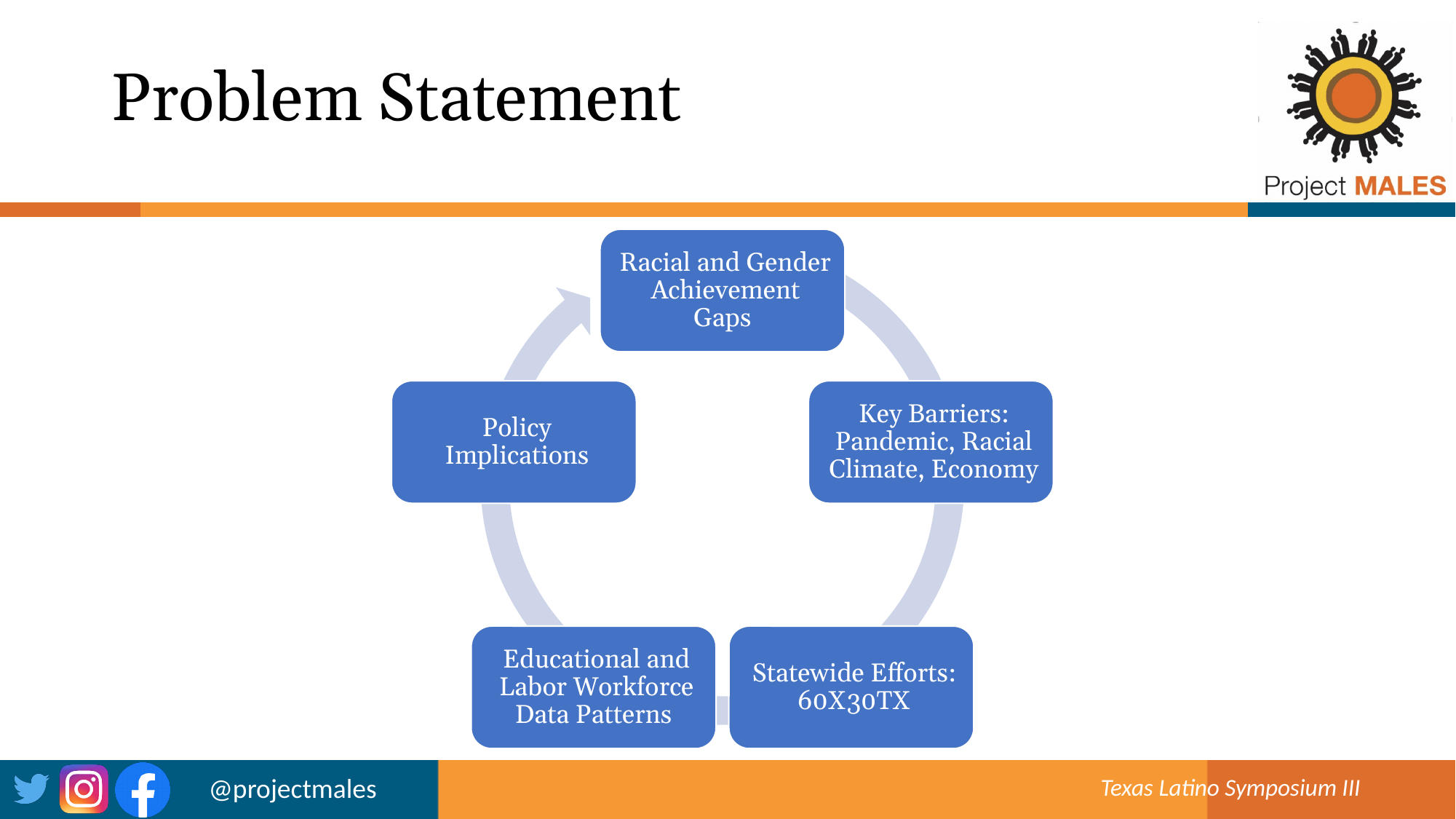

# Problem Statement
Racial and Gender Achievement Gaps
Key Barriers: Pandemic, Racial Climate, Economy
Statewide Efforts: 60X30TX
Educational and Labor Workforce Data Patterns
Policy Implications